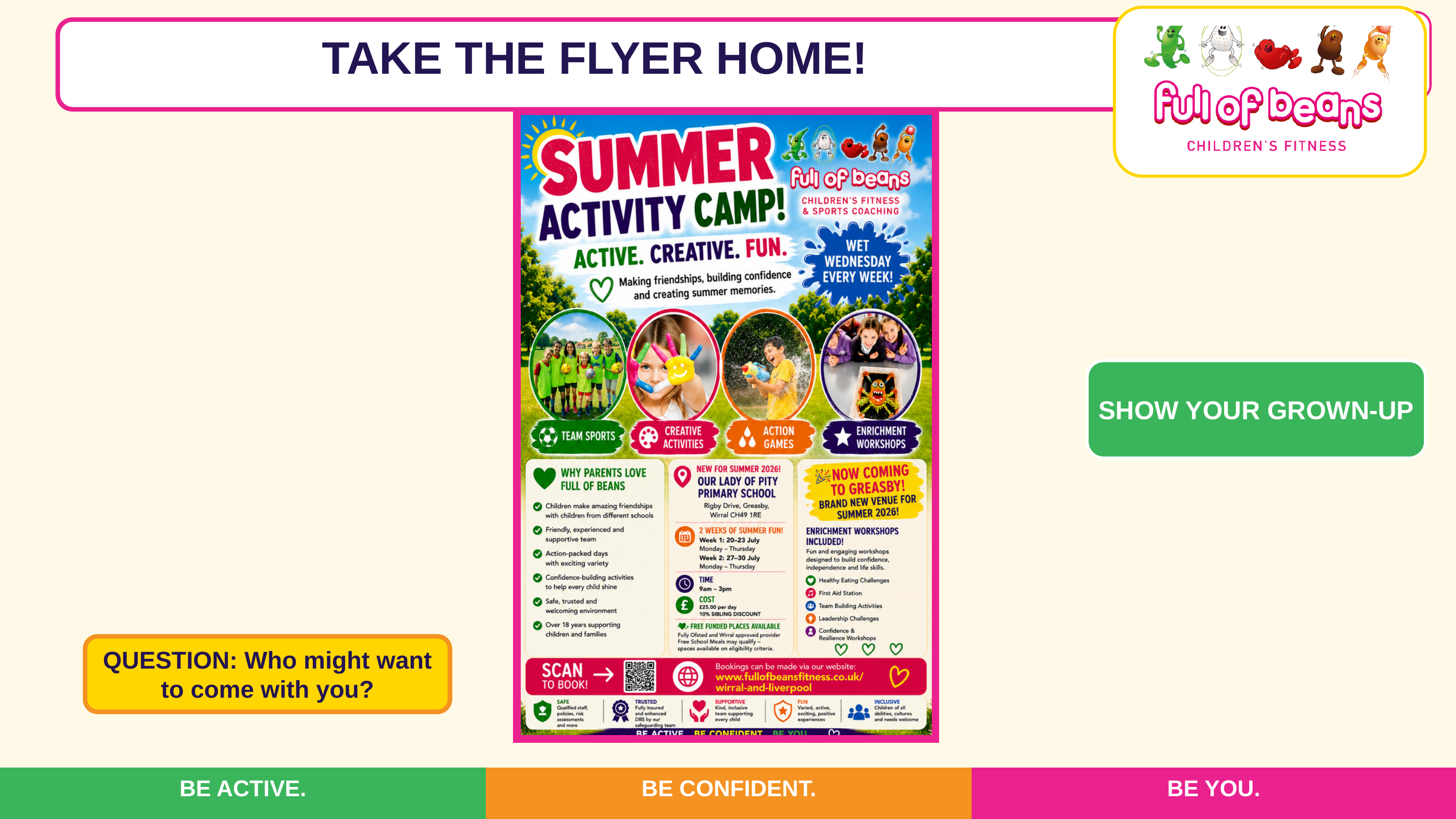

TAKE THE FLYER HOME!

SHOW YOUR GROWN-UP

QUESTION: Who might want to come with you?

BE ACTIVE.

BE CONFIDENT.

BE YOU.
BE ACTIVE.
BE CONFIDENT.
BE YOU.